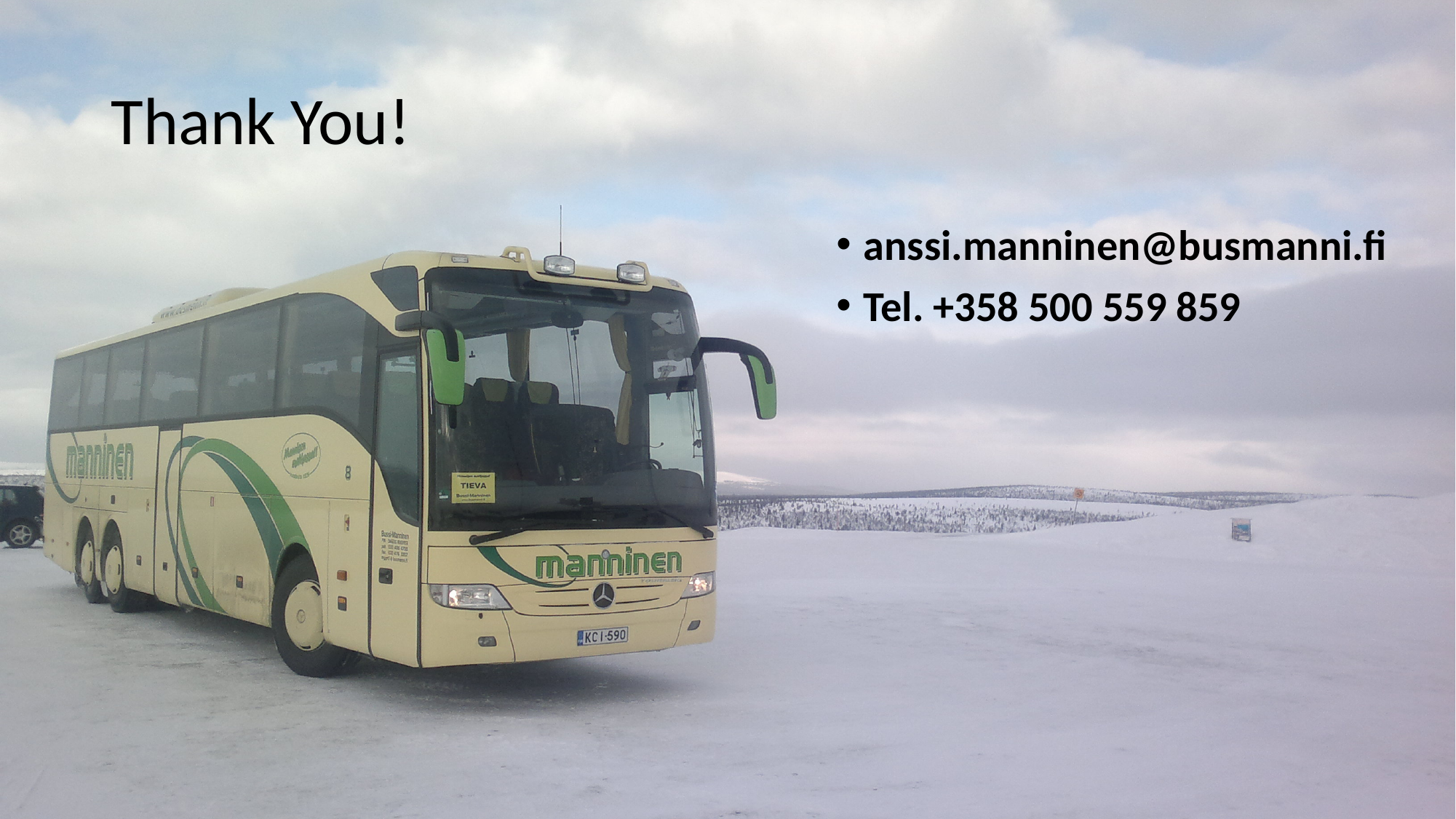

# Thank You!
anssi.manninen@busmanni.fi
Tel. +358 500 559 859